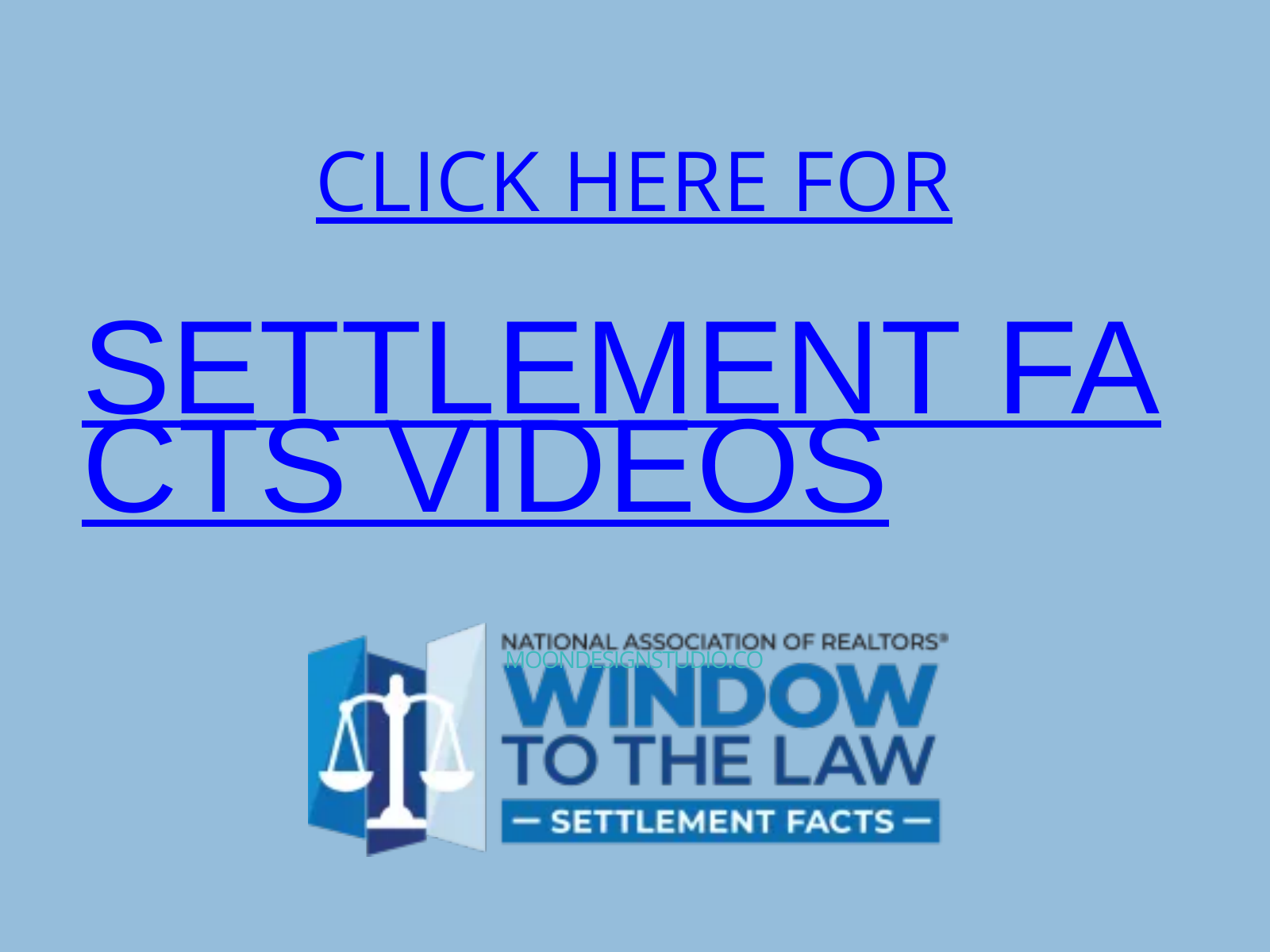

CLICK HERE FOR
SETTLEMENT FACTS VIDEOS

MOONDESIGNSTUDIO.CO